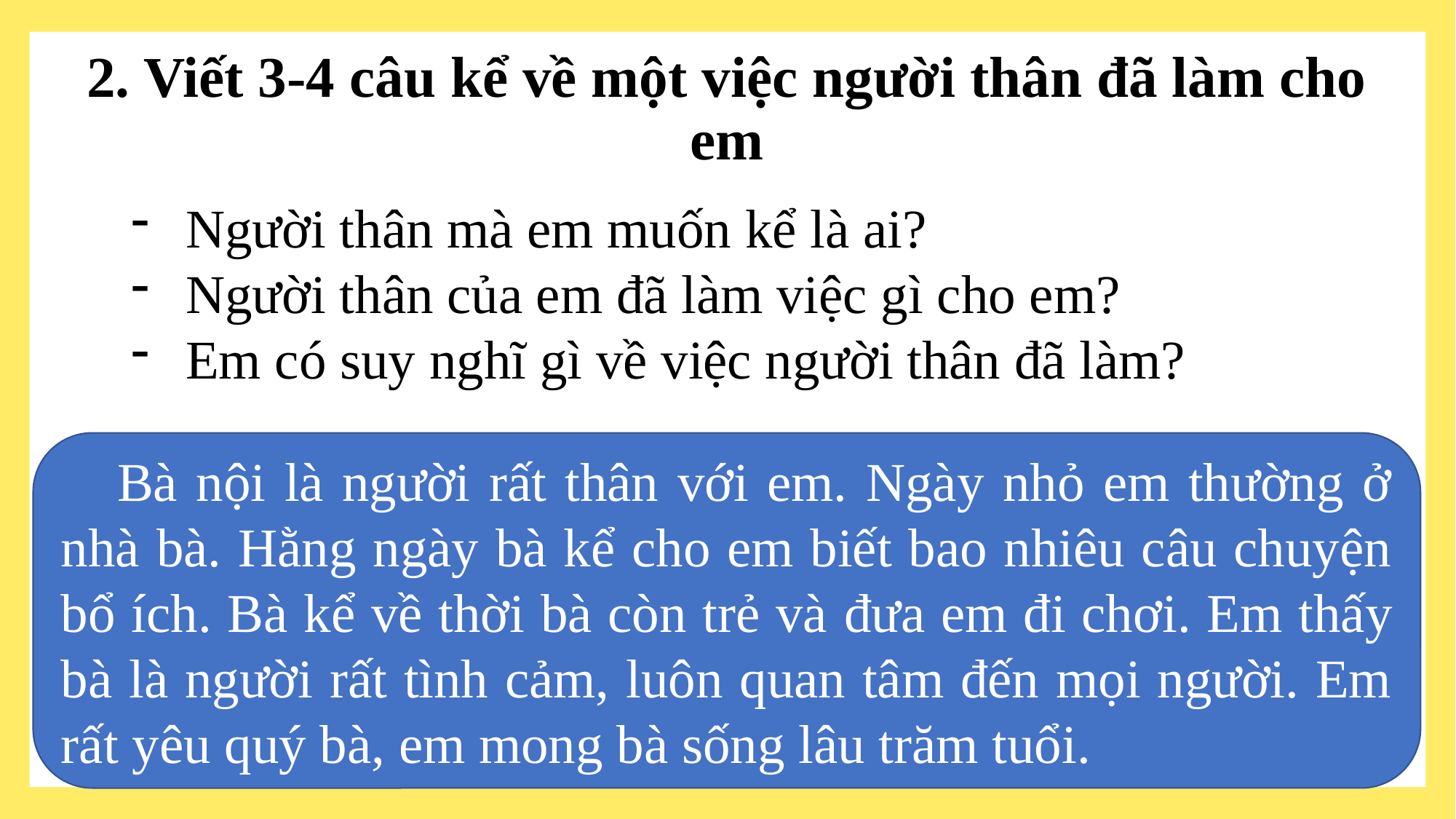

# 2. Viết 3-4 câu kể về một việc người thân đã làm cho em
Người thân mà em muốn kể là ai?
Người thân của em đã làm việc gì cho em?
Em có suy nghĩ gì về việc người thân đã làm?
   Bà nội là người rất thân với em. Ngày nhỏ em thường ở nhà bà. Hằng ngày bà kể cho em biết bao nhiêu câu chuyện bổ ích. Bà kể về thời bà còn trẻ và đưa em đi chơi. Em thấy bà là người rất tình cảm, luôn quan tâm đến mọi người. Em rất yêu quý bà, em mong bà sống lâu trăm tuổi.